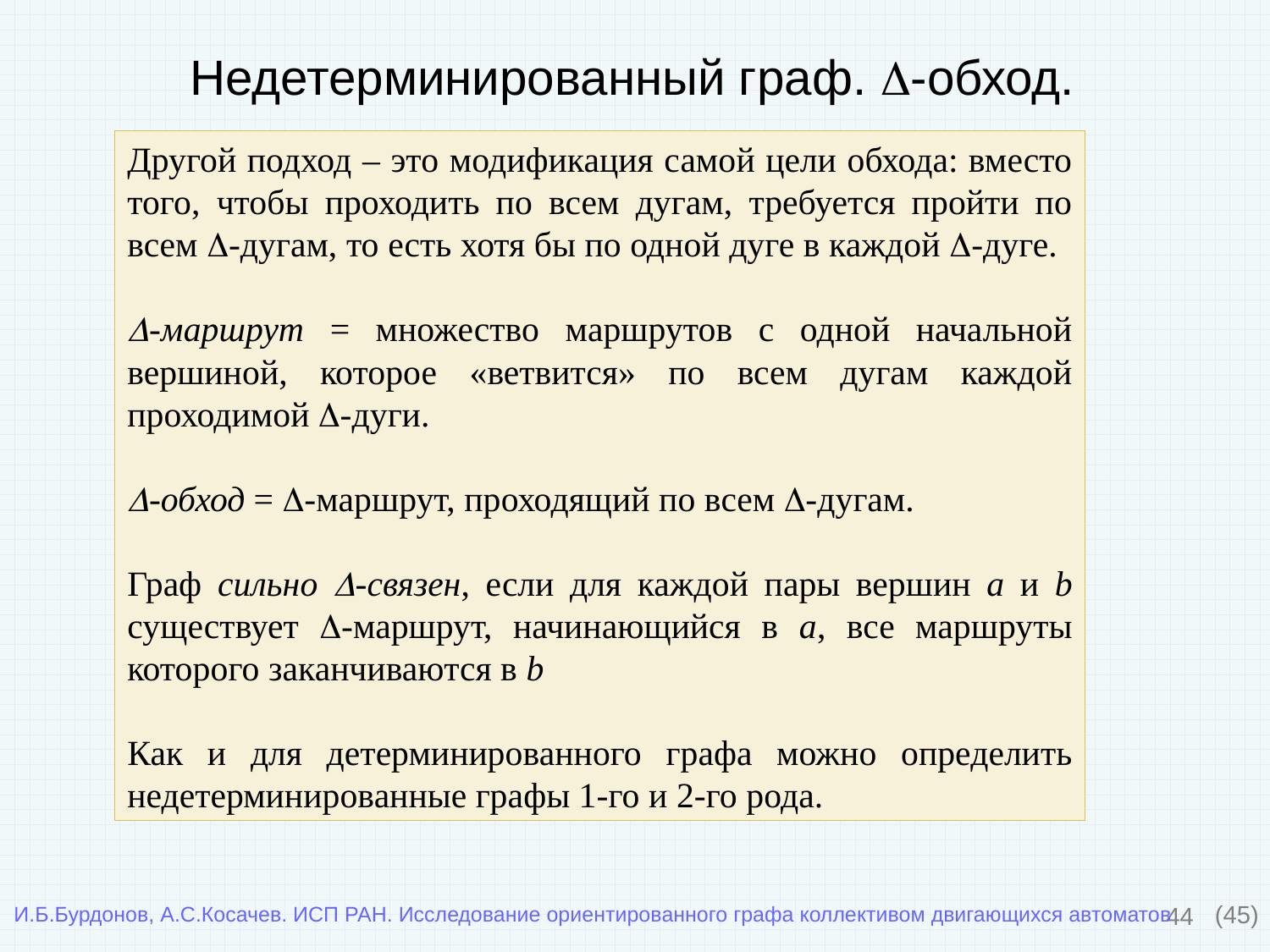

# Недетерминированный граф. Δ-обход.
Другой подход – это модификация самой цели обхода: вместо того, чтобы проходить по всем дугам, требуется пройти по всем Δ-дугам, то есть хотя бы по одной дуге в каждой Δ-дуге.

Δ-маршрут = множество маршрутов с одной начальной вершиной, которое «ветвится» по всем дугам каждой проходимой Δ-дуги.

Δ-обход = Δ-маршрут, проходящий по всем Δ-дугам.

Граф сильно Δ-связен, если для каждой пары вершин a и b существует Δ-маршрут, начинающийся в a, все маршруты которого заканчиваются в b

Как и для детерминированного графа можно определить недетерминированные графы 1-го и 2-го рода.
44
(45)
И.Б.Бурдонов, А.С.Косачев. ИСП РАН. Исследование ориентированного графа коллективом двигающихся автоматов